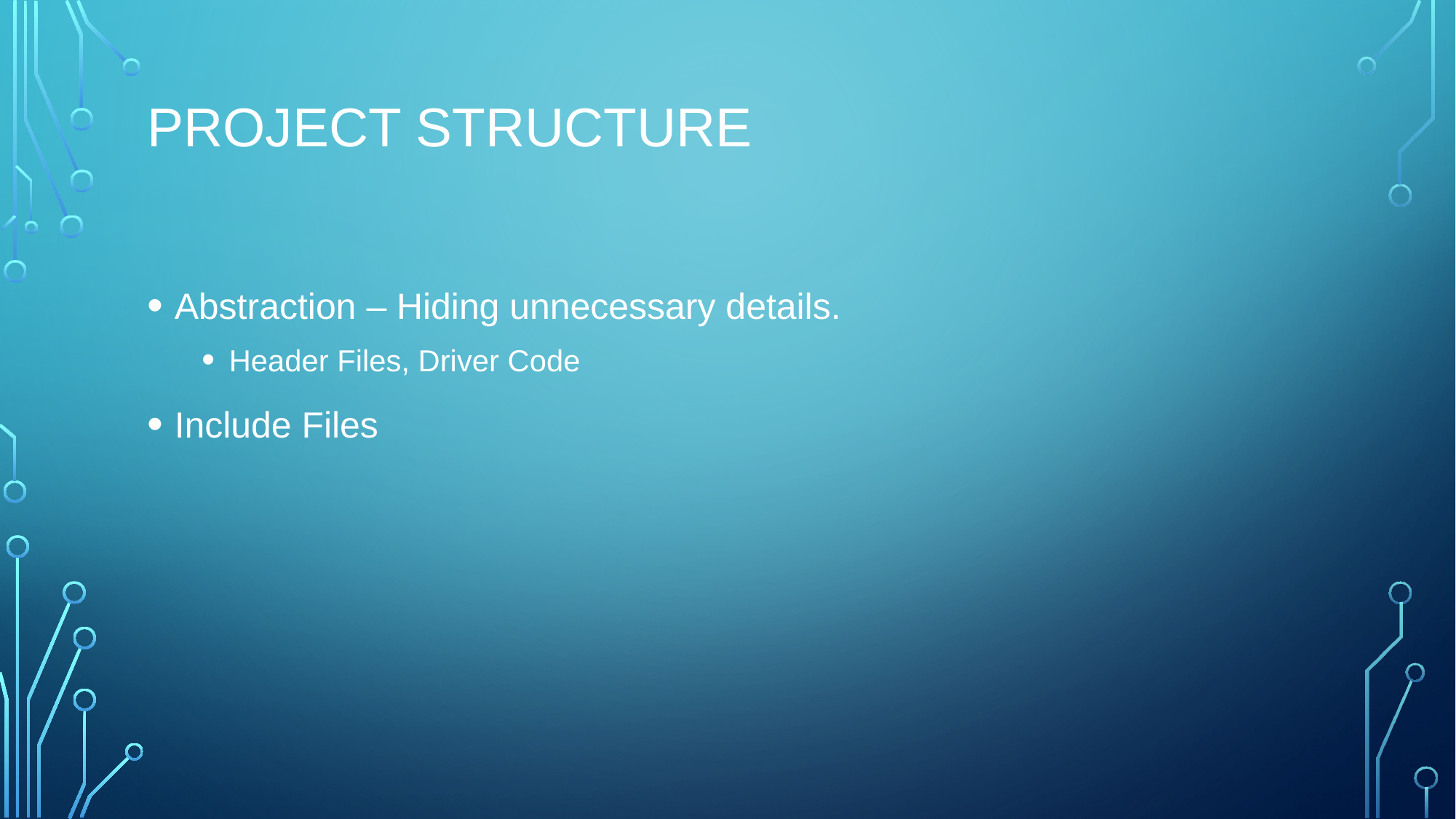

# Project Structure
Abstraction – Hiding unnecessary details.
Header Files, Driver Code
Include Files